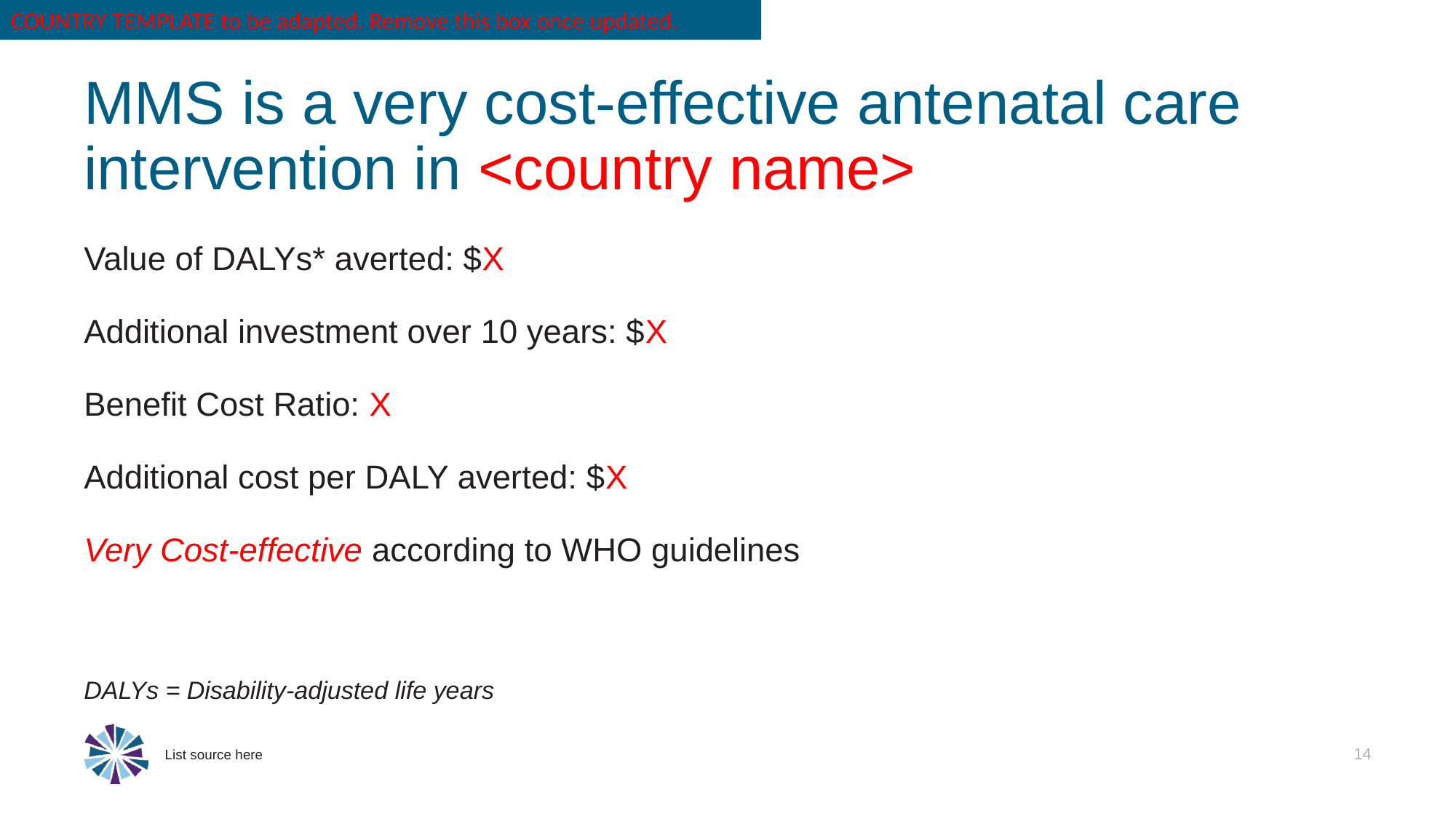

COUNTRY TEMPLATE to be adapted. Remove this box once updated.
# MMS is a very cost-effective antenatal care intervention in <country name>
Value of DALYs* averted: $X
Additional investment over 10 years: $X
Benefit Cost Ratio: X
Additional cost per DALY averted: $X
Very Cost-effective according to WHO guidelines

DALYs = Disability-adjusted life years
List source here
14